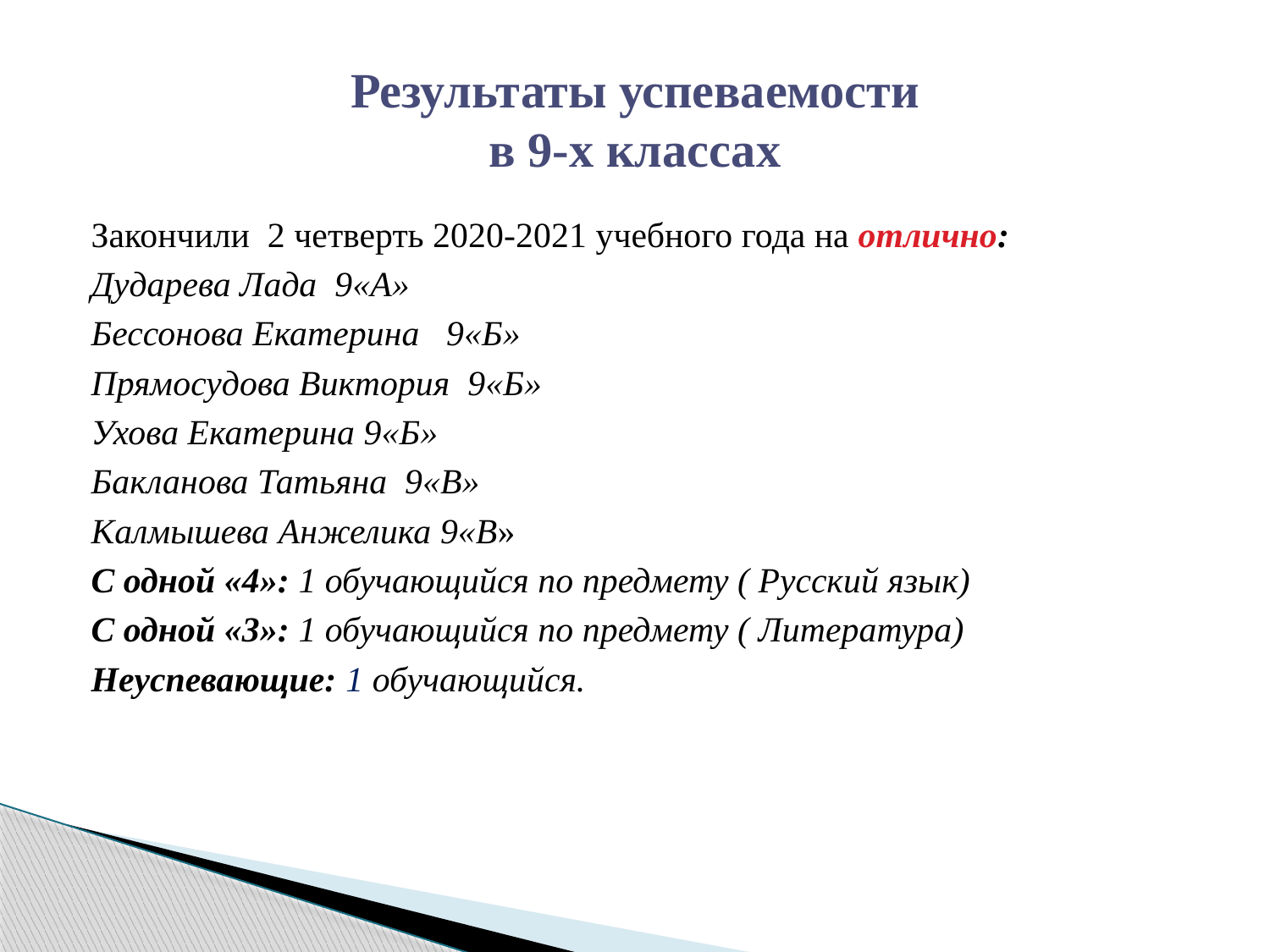

# Результаты успеваемости в 9-х классах
Закончили  2 четверть 2020-2021 учебного года на отлично:
Дударева Лада  9«А»
Бессонова Екатерина   9«Б»
Прямосудова Виктория  9«Б»
Ухова Екатерина 9«Б»
Бакланова Татьяна  9«В»
Калмышева Анжелика 9«В»
С одной «4»: 1 обучающийся по предмету ( Русский язык)
С одной «3»: 1 обучающийся по предмету ( Литература)
Неуспевающие: 1 обучающийся.